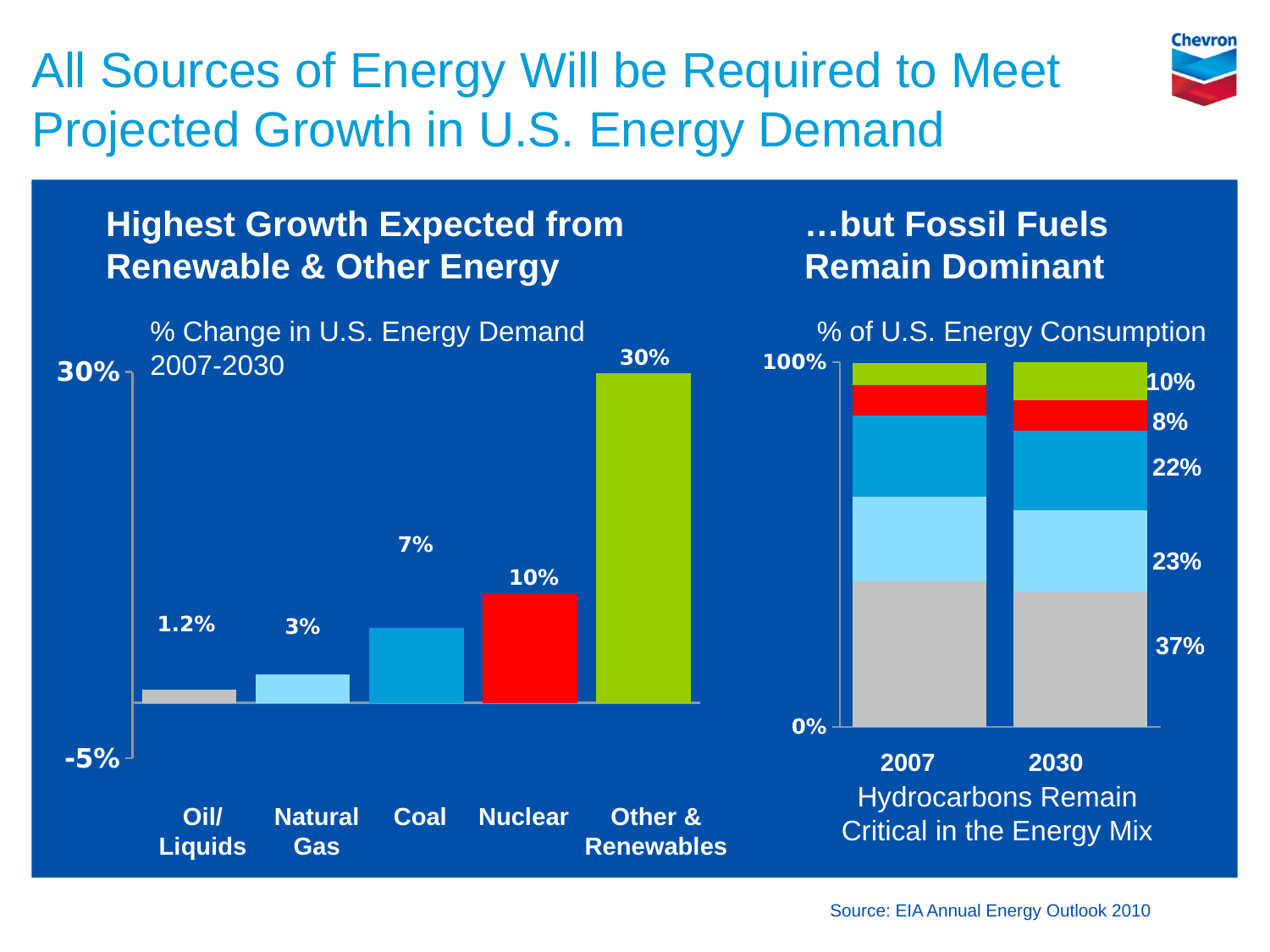

# All Sources of Energy Will be Required to Meet Projected Growth in U.S. Energy Demand
Highest Growth Expected from Renewable & Other Energy
…but Fossil Fuels Remain Dominant
% Change in U.S. Energy Demand 2007-2030
% of U.S. Energy Consumption

### Chart

| Category | Oil | Gas | Coal | Nuclear | Renewable/Other |
|---|---|---|---|---|---|
| 2005 | 0.39900000000000024 | 0.233 | 0.223 | 0.08300000000000005 | 0.06100000000000001 |
| 2030 | 0.3690000000000002 | 0.225 | 0.21800000000000008 | 0.08400000000000005 | 0.10400000000000002 |

### Chart

| Category | 2007-2030 |
|---|---|
| Oil | 0.012 |
| Gas | 0.02560000000000001 |
| Coal | 0.06800000000000002 |
| Nuclear | 0.09900000000000005 |
| Renewable/Other | 0.2990000000000002 |
10%
8%
22%
23%
37%
2007
2030
Hydrocarbons Remain Critical in the Energy Mix
Oil/  Liquids
Natural Gas
Coal
Nuclear
Other & Renewables
Source: EIA Annual Energy Outlook 2010